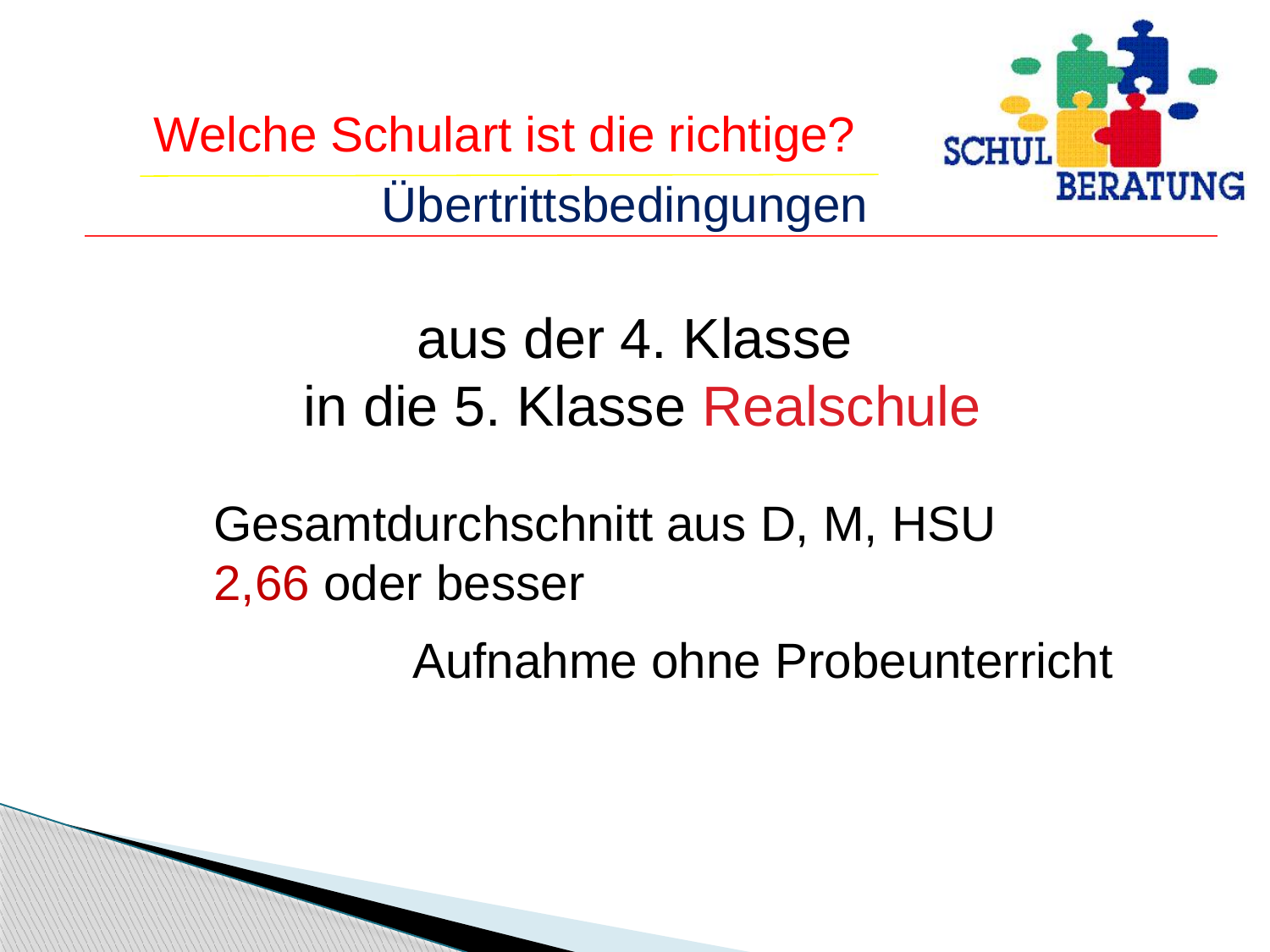

Übertrittsbedingungen
aus der 4. Klasse
in die 5. Klasse Realschule
    Gesamtdurchschnitt aus D, M, HSU
    2,66 oder besser

		Aufnahme ohne Probeunterricht